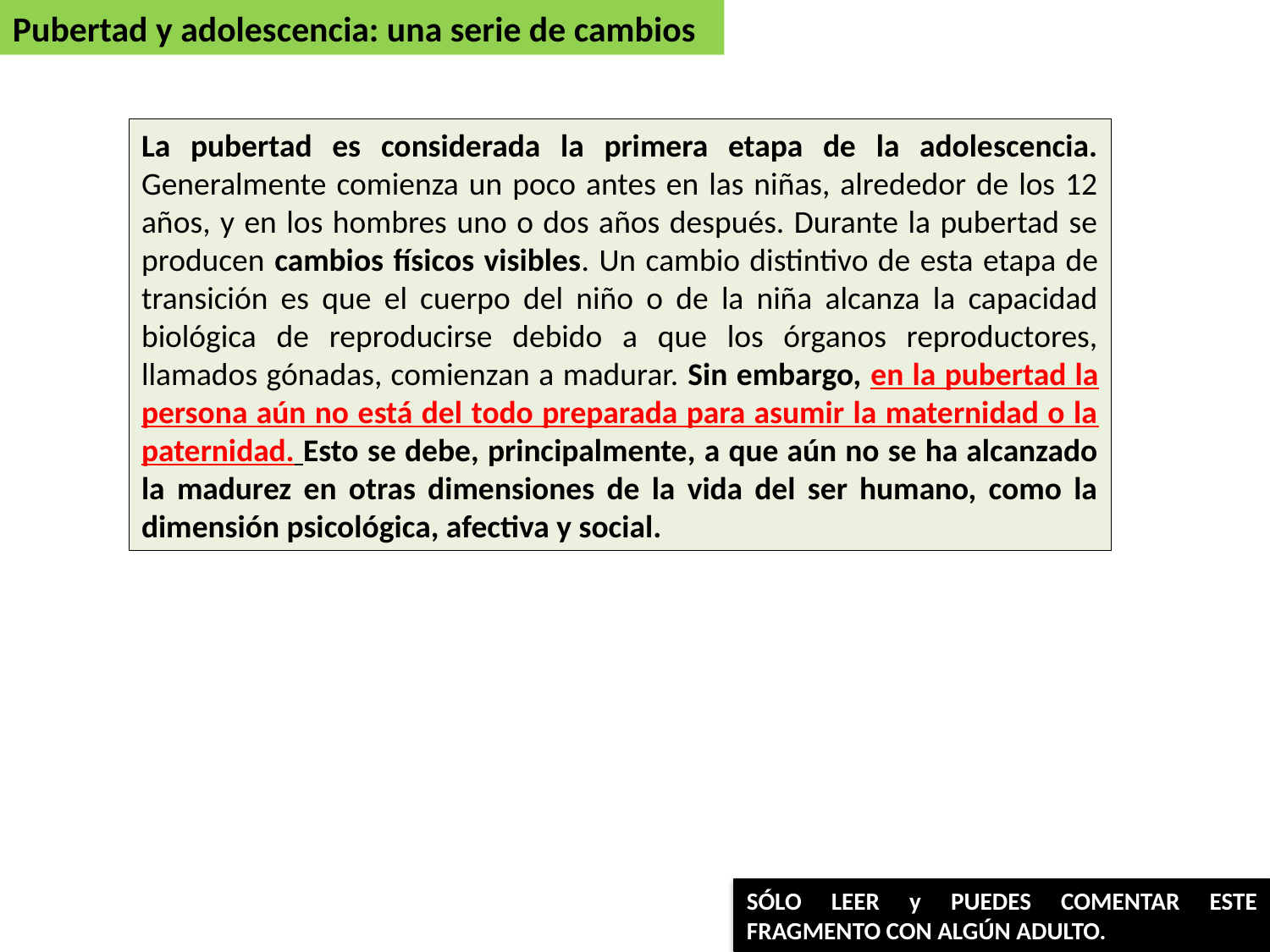

Pubertad y adolescencia: una serie de cambios
La pubertad es considerada la primera etapa de la adolescencia. Generalmente comienza un poco antes en las niñas, alrededor de los 12 años, y en los hombres uno o dos años después. Durante la pubertad se producen cambios físicos visibles. Un cambio distintivo de esta etapa de transición es que el cuerpo del niño o de la niña alcanza la capacidad biológica de reproducirse debido a que los órganos reproductores, llamados gónadas, comienzan a madurar. Sin embargo, en la pubertad la persona aún no está del todo preparada para asumir la maternidad o la paternidad. Esto se debe, principalmente, a que aún no se ha alcanzado la madurez en otras dimensiones de la vida del ser humano, como la dimensión psicológica, afectiva y social.
SÓLO LEER y PUEDES COMENTAR ESTE FRAGMENTO CON ALGÚN ADULTO.